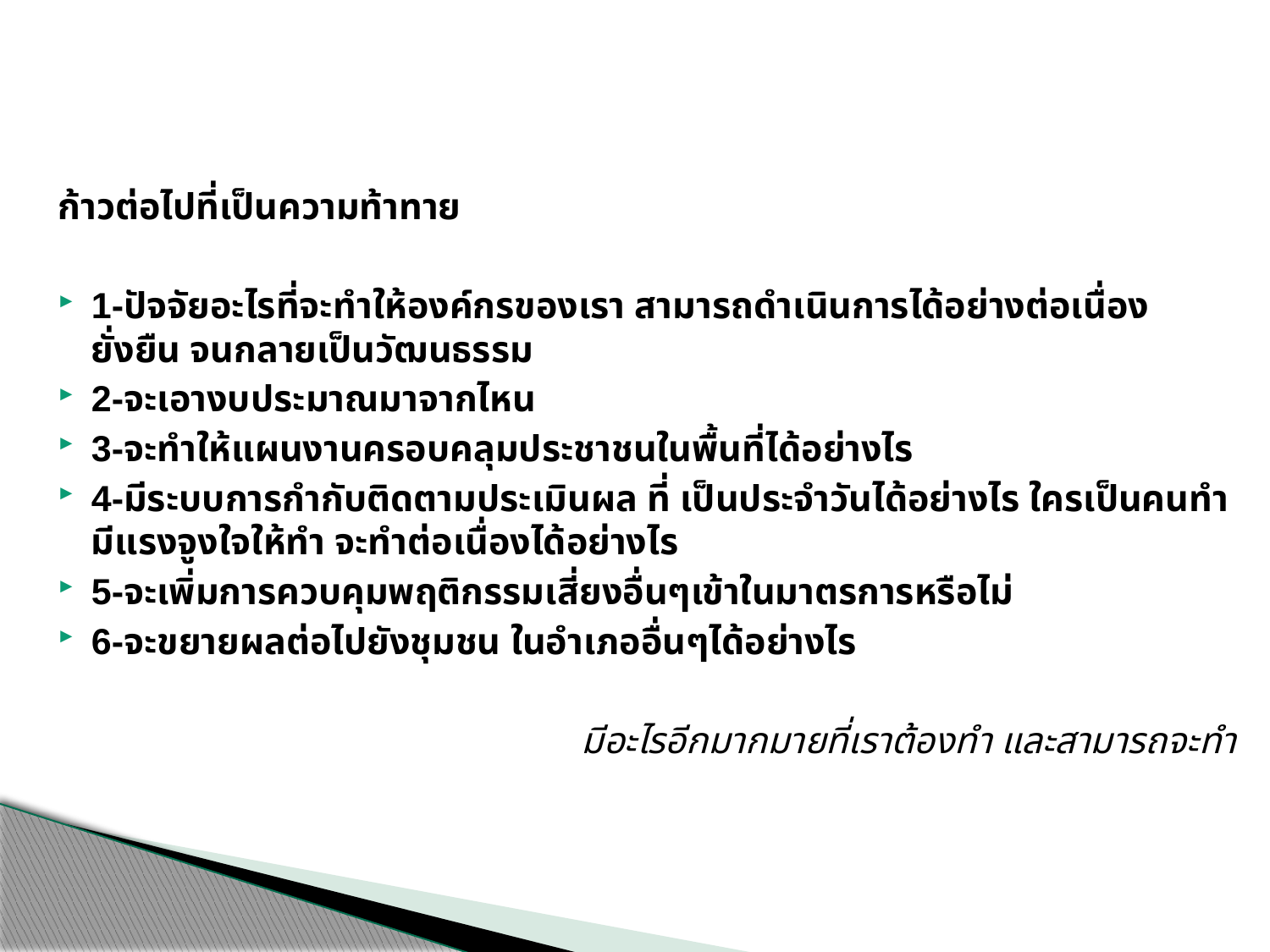

ก้าวต่อไปที่เป็นความท้าทาย

1-ปัจจัยอะไรที่จะทำให้องค์กรของเรา สามารถดำเนินการได้อย่างต่อเนื่อง ยั่งยืน จนกลายเป็นวัฒนธรรม
2-จะเอางบประมาณมาจากไหน
3-จะทำให้แผนงานครอบคลุมประชาชนในพื้นที่ได้อย่างไร
4-มีระบบการกำกับติดตามประเมินผล ที่ เป็นประจำวันได้อย่างไร ใครเป็นคนทำ มีแรงจูงใจให้ทำ จะทำต่อเนื่องได้อย่างไร
5-จะเพิ่มการควบคุมพฤติกรรมเสี่ยงอื่นๆเข้าในมาตรการหรือไม่
6-จะขยายผลต่อไปยังชุมชน ในอำเภออื่นๆได้อย่างไร

มีอะไรอีกมากมายที่เราต้องทำ และสามารถจะทำ